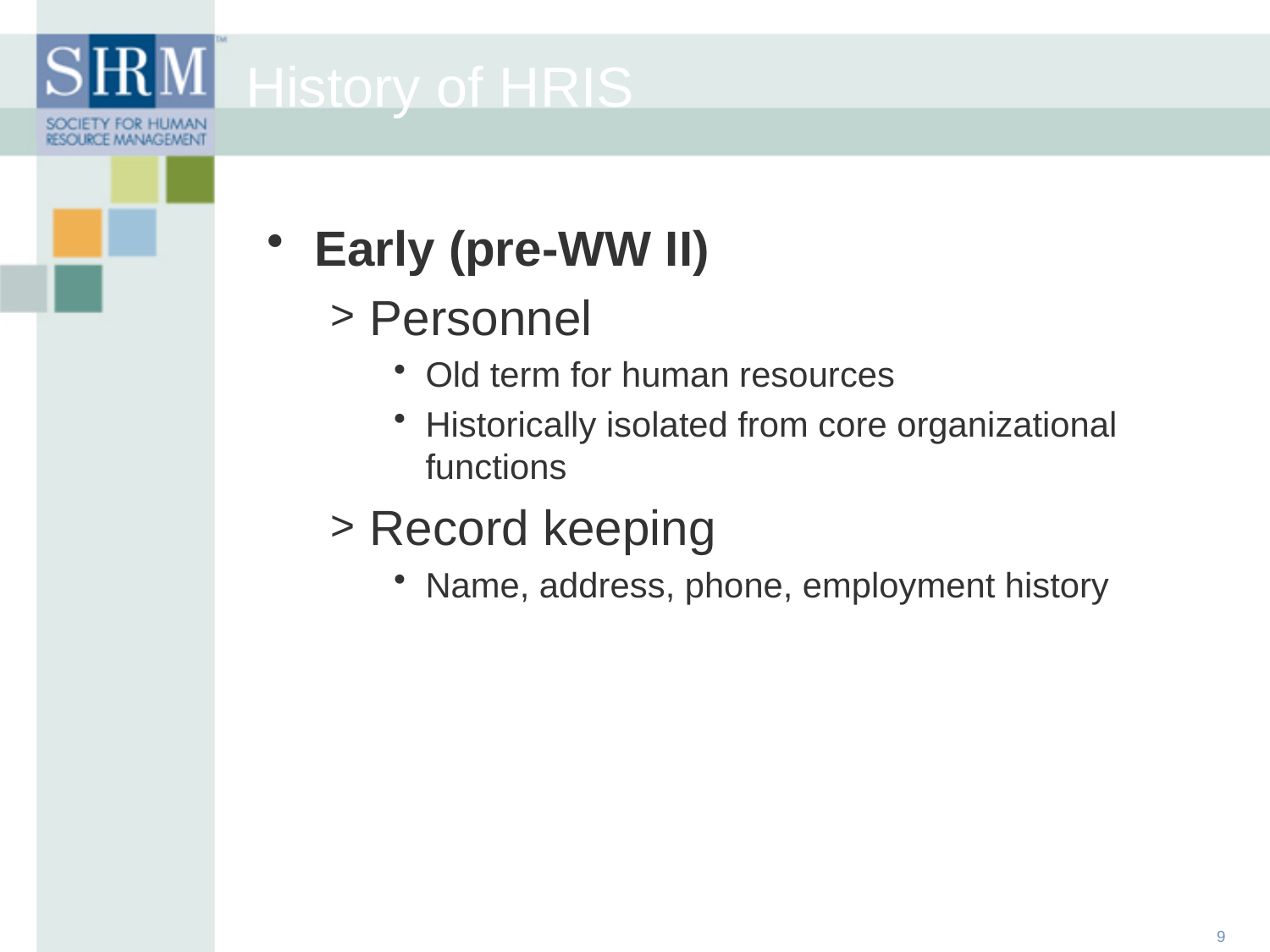

History of HRIS
Early (pre-WW II)
Personnel
Old term for human resources
Historically isolated from core organizational functions
Record keeping
Name, address, phone, employment history
9